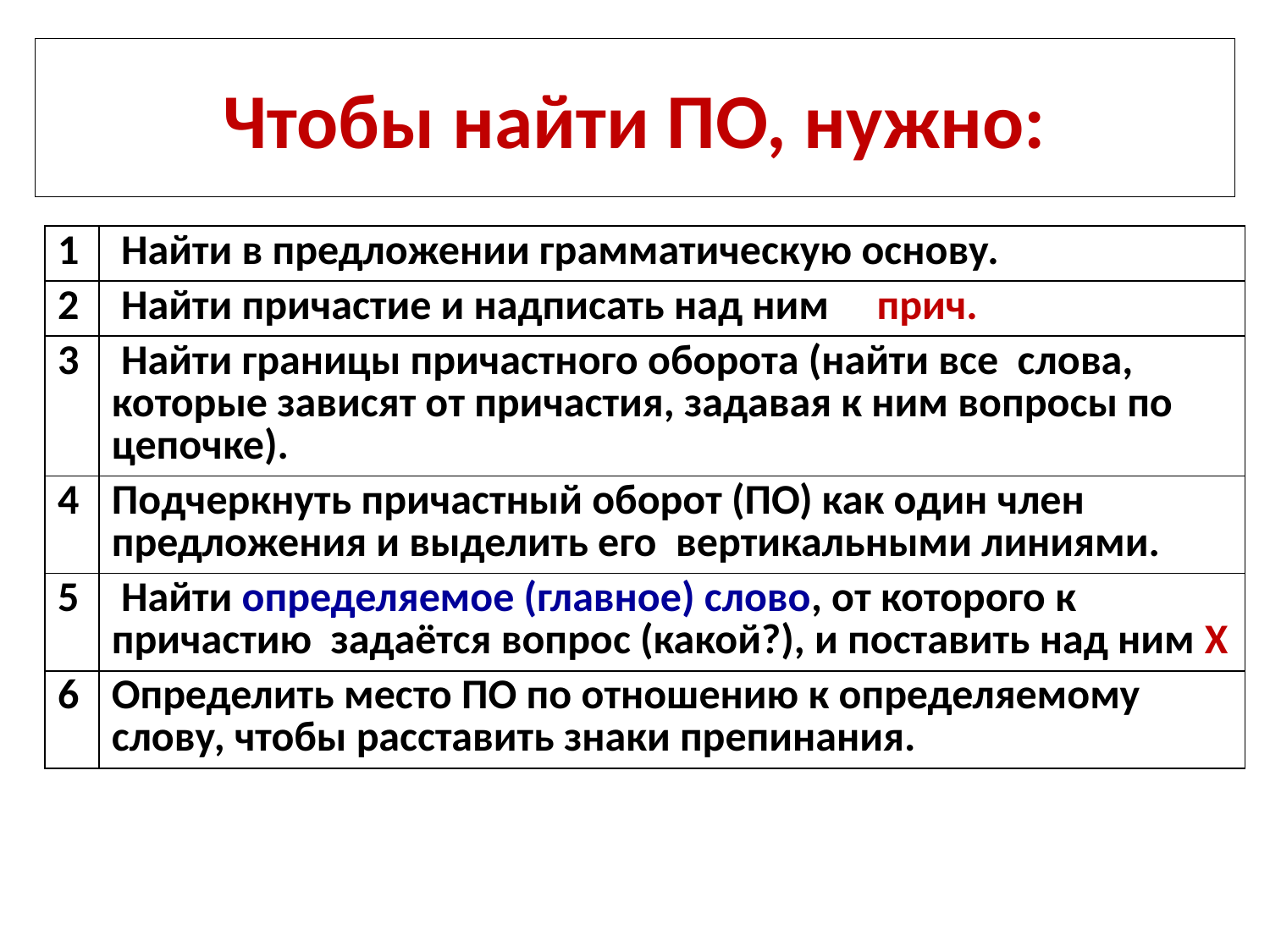

# Чтобы найти ПО, нужно:
| 1 | Найти в предложении грамматическую основу. |
| --- | --- |
| 2 | Найти причастие и надписать над ним прич. |
| 3 | Найти границы причастного оборота (найти все слова, которые зависят от причастия, задавая к ним вопросы по цепочке). |
| 4 | Подчеркнуть причастный оборот (ПО) как один член предложения и выделить его вертикальными линиями. |
| 5 | Найти определяемое (главное) слово, от которого к причастию задаётся вопрос (какой?), и поставить над ним Х |
| 6 | Определить место ПО по отношению к определяемому слову, чтобы расставить знаки препинания. |